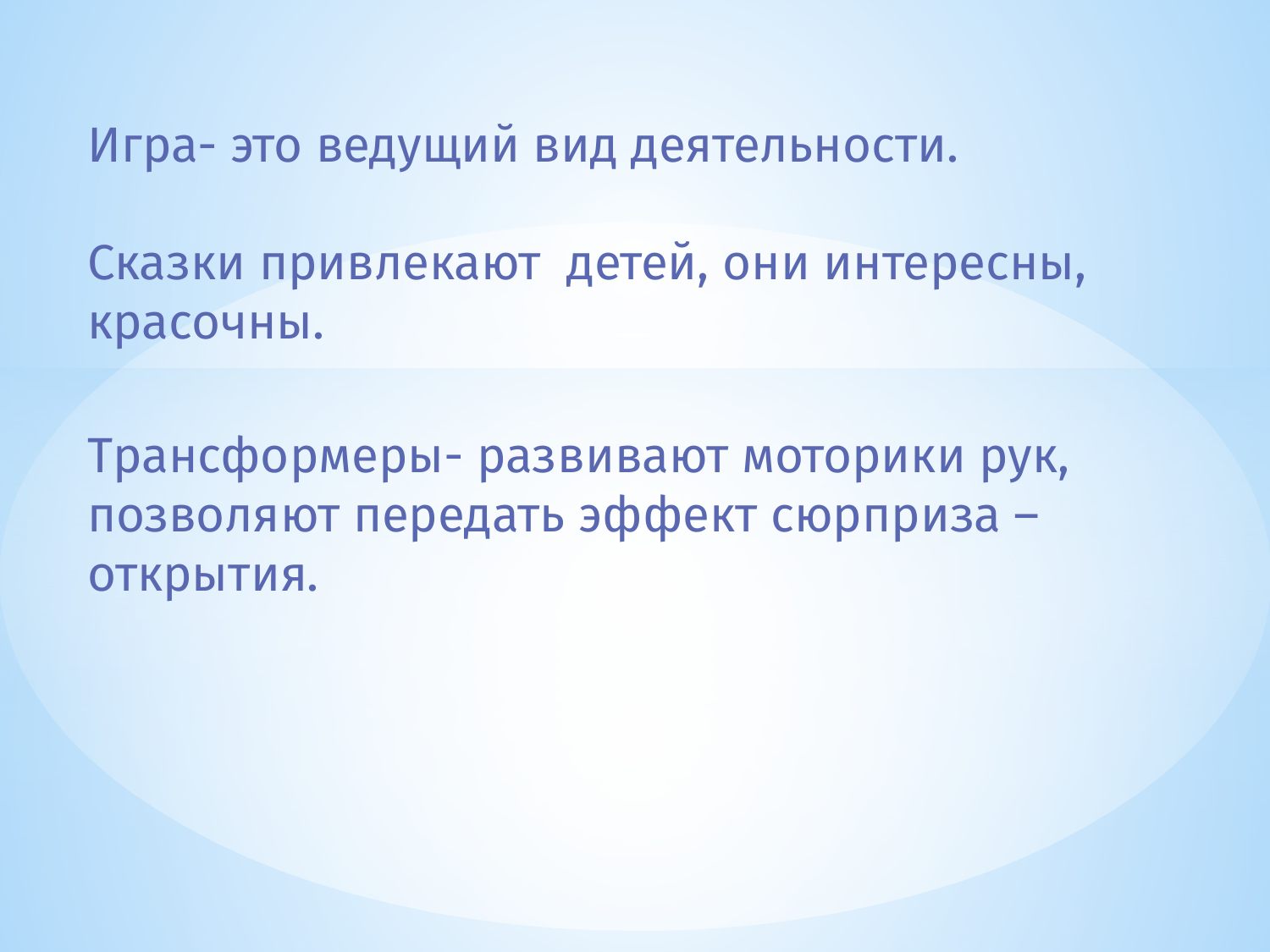

Игра- это ведущий вид деятельности.
Сказки привлекают  детей, они интересны, красочны.
Трансформеры- развивают моторики рук, позволяют передать эффект сюрприза – открытия.